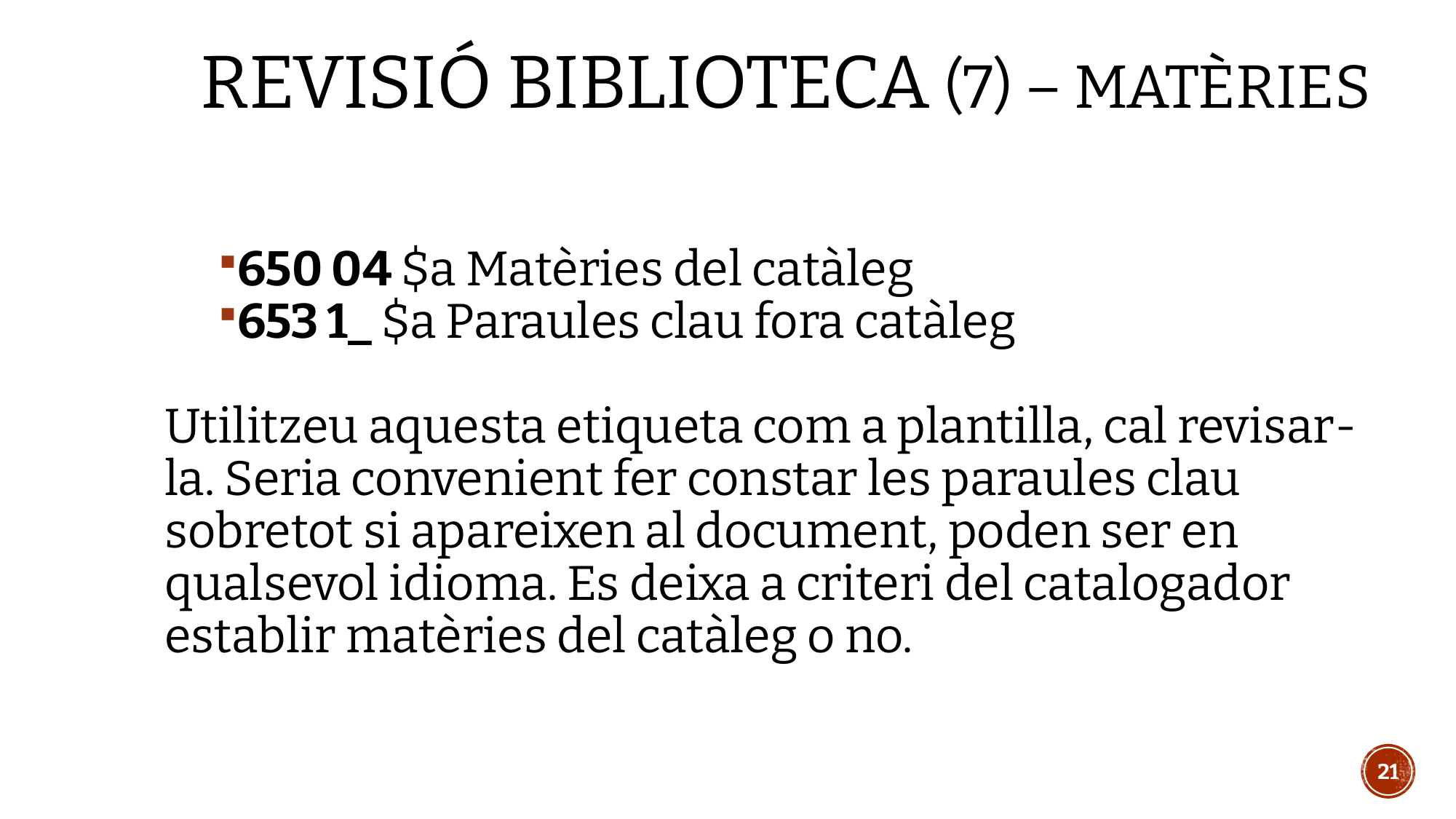

# Revisió biblioteca (7) – matèries
650 04 $a Matèries del catàleg
653 1_ $a Paraules clau fora catàleg

Utilitzeu aquesta etiqueta com a plantilla, cal revisar-la. Seria convenient fer constar les paraules clau sobretot si apareixen al document, poden ser en qualsevol idioma. Es deixa a criteri del catalogador establir matèries del catàleg o no.
21